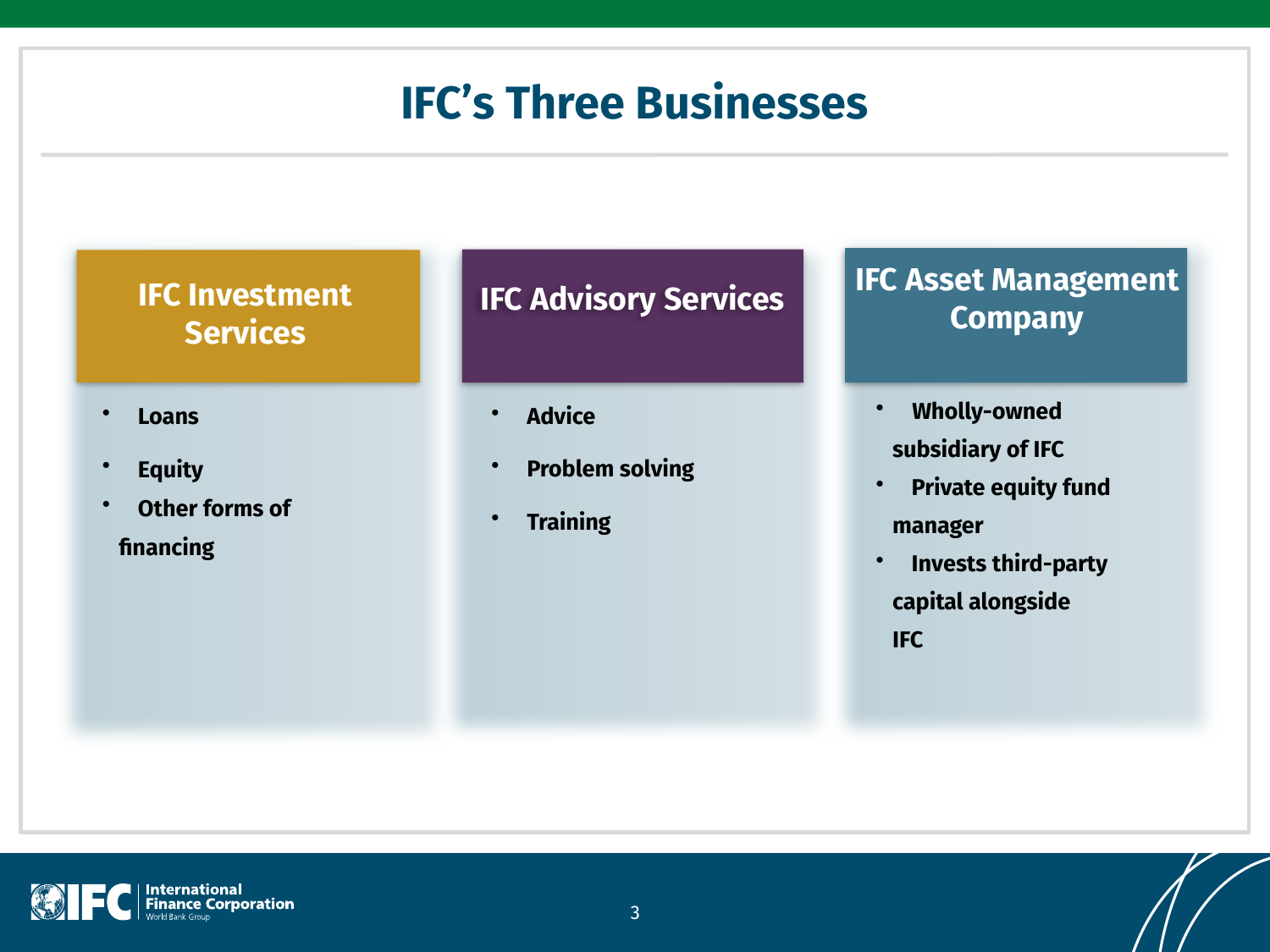

IFC’s Three Businesses

IFC Asset Management Company
IFC Investment Services
IFC Advisory Services
 Advice
 Problem solving
 Training
 Loans
 Equity
 Other forms of
   financing
 Wholly-owned
   subsidiary of IFC
 Private equity fund
   manager
 Invests third-party
   capital alongside
   IFC
3